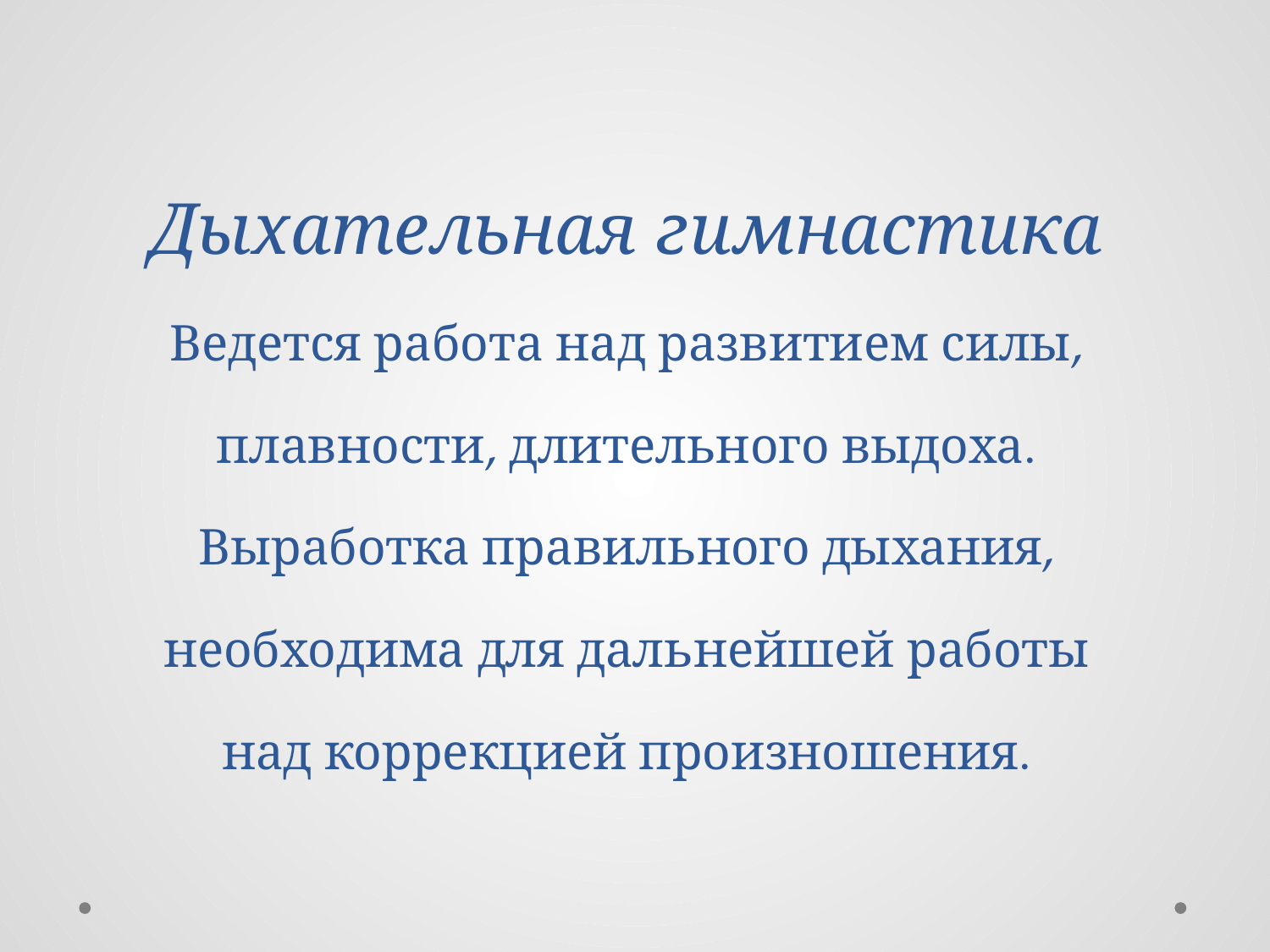

# Дыхательная гимнастика Ведется работа над развитием силы, плавности, длительного выдоха. Выработка правильного дыхания, необходима для дальнейшей работы над коррекцией произношения.